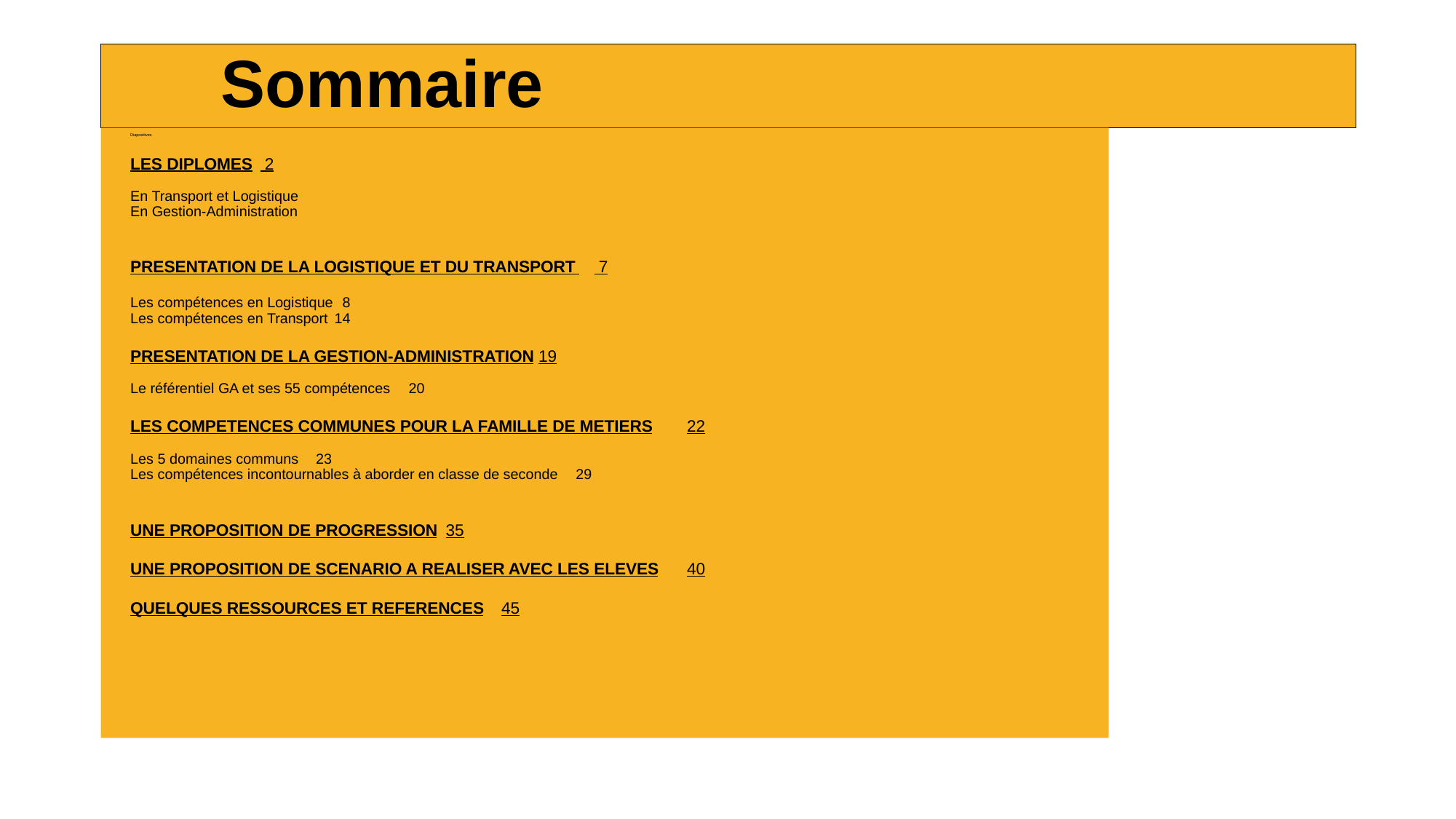

# Sommaire
							Diapositives

	LES DIPLOMES						 2

		En Transport et Logistique
		En Gestion-Administration

	PRESENTATION DE LA LOGISTIQUE ET DU TRANSPORT 			 7

		Les compétences en Logistique				  8
		Les compétences en Transport				14

	PRESENTATION DE LA GESTION-ADMINISTRATION			19

   		Le référentiel GA et ses 55 compétences			20

	LES COMPETENCES COMMUNES POUR LA FAMILLE DE METIERS		22

    		Les 5 domaines communs				23
		Les compétences incontournables à aborder en classe de seconde	29

	UNE PROPOSITION DE PROGRESSION				35

	UNE PROPOSITION DE SCENARIO A REALISER AVEC LES ELEVES		40

	QUELQUES RESSOURCES ET REFERENCES				45